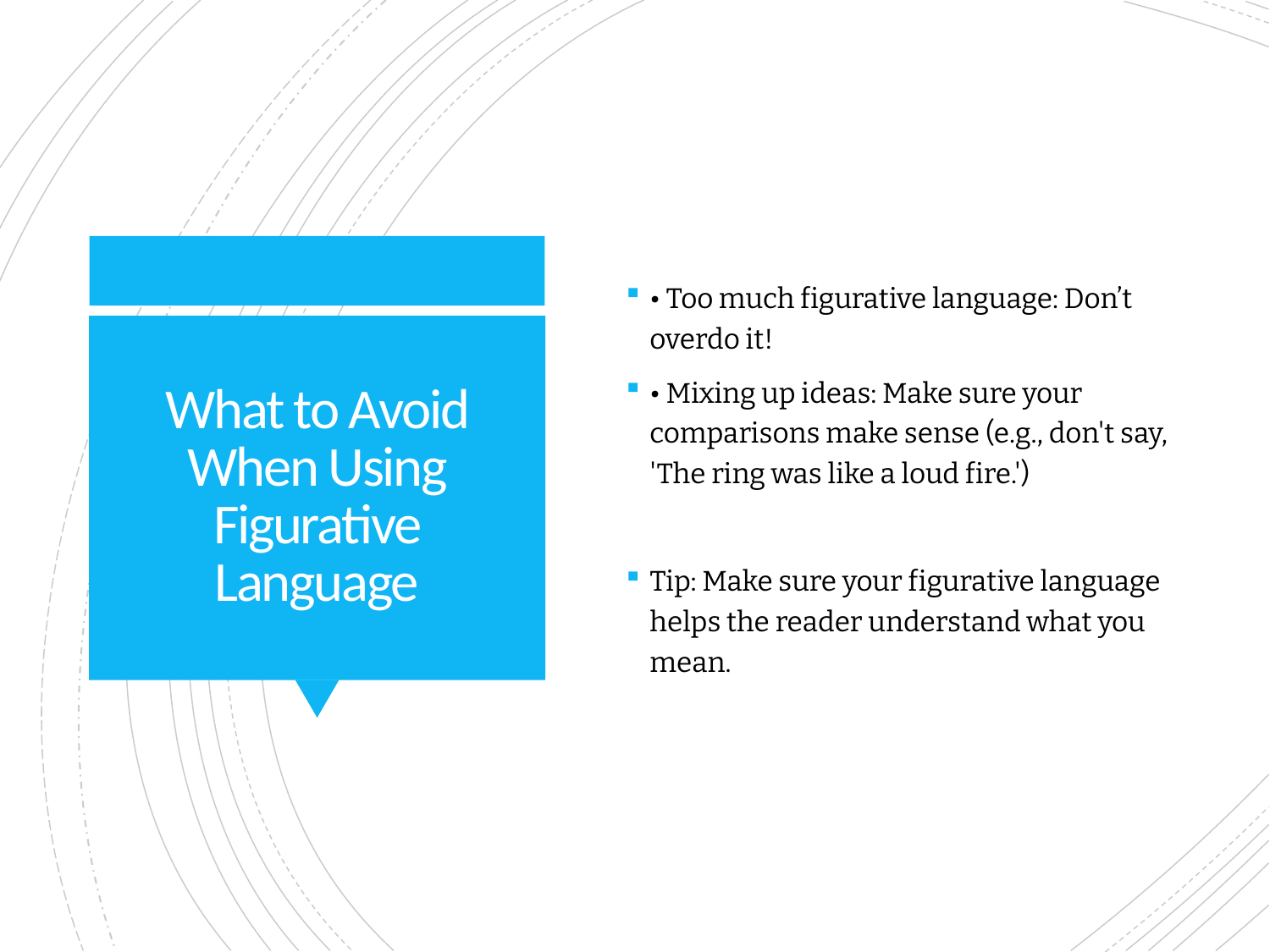

• Too much figurative language: Don’t overdo it!
• Mixing up ideas: Make sure your comparisons make sense (e.g., don't say, 'The ring was like a loud fire.')

Tip: Make sure your figurative language helps the reader understand what you mean.
# What to Avoid When Using Figurative Language